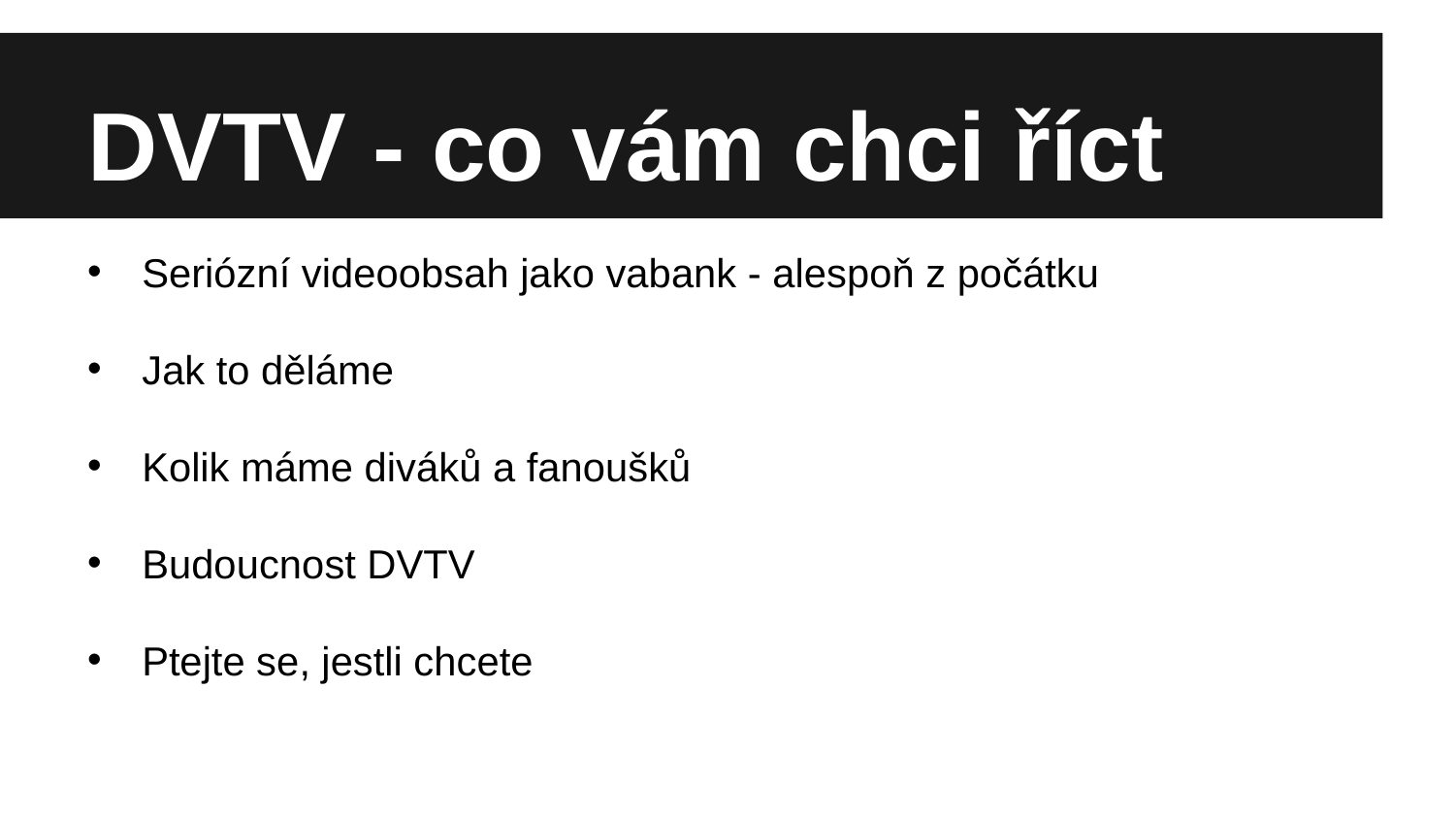

DVTV - co vám chci říct
Seriózní videoobsah jako vabank - alespoň z počátku

Jak to děláme

Kolik máme diváků a fanoušků

Budoucnost DVTV

Ptejte se, jestli chcete